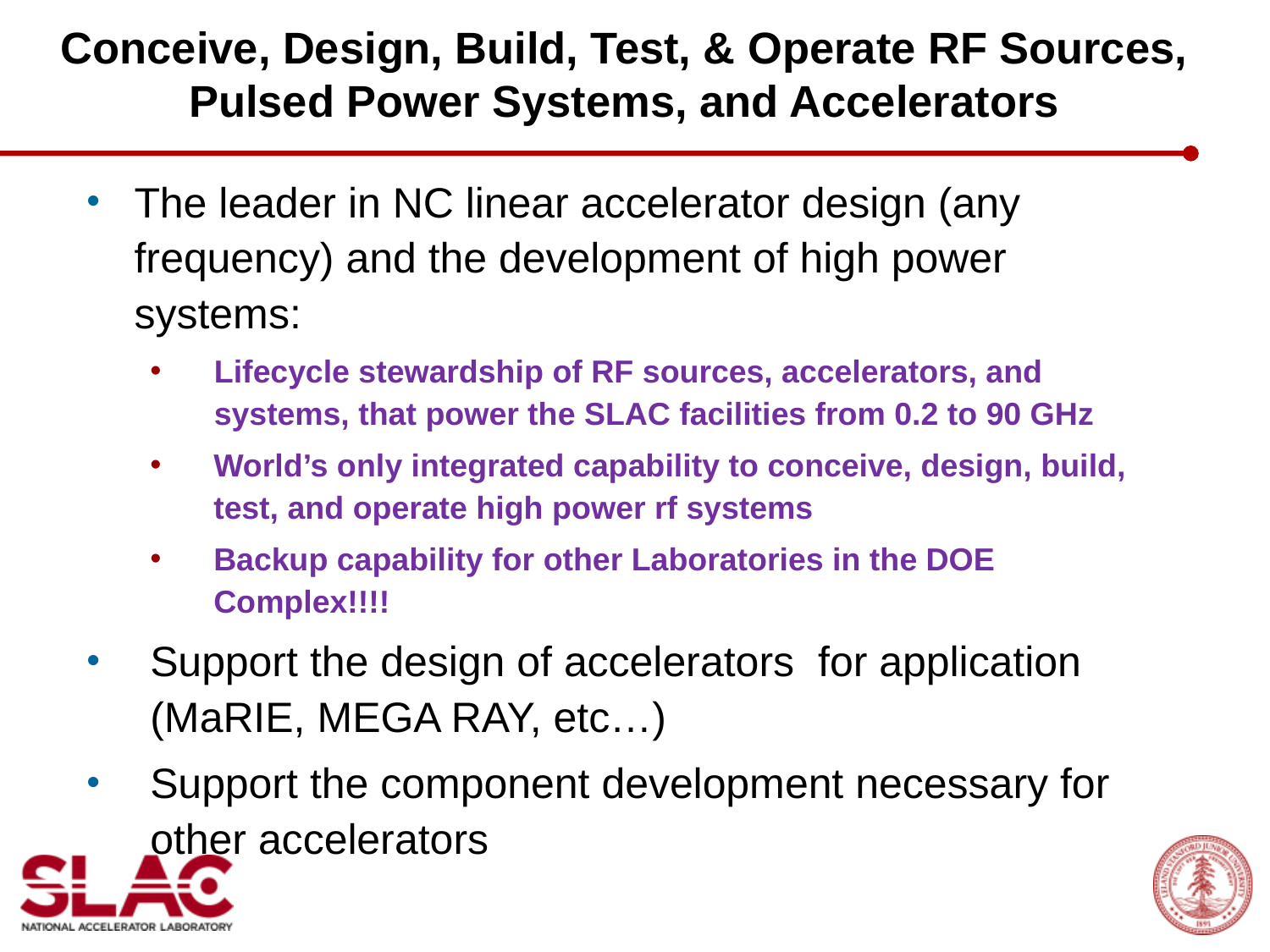

# Conceive, Design, Build, Test, & Operate RF Sources, Pulsed Power Systems, and Accelerators
The leader in NC linear accelerator design (any frequency) and the development of high power systems:
Lifecycle stewardship of RF sources, accelerators, and systems, that power the SLAC facilities from 0.2 to 90 GHz
World’s only integrated capability to conceive, design, build, test, and operate high power rf systems
Backup capability for other Laboratories in the DOE Complex!!!!
Support the design of accelerators  for application (MaRIE, MEGA RAY, etc…)
Support the component development necessary for other accelerators